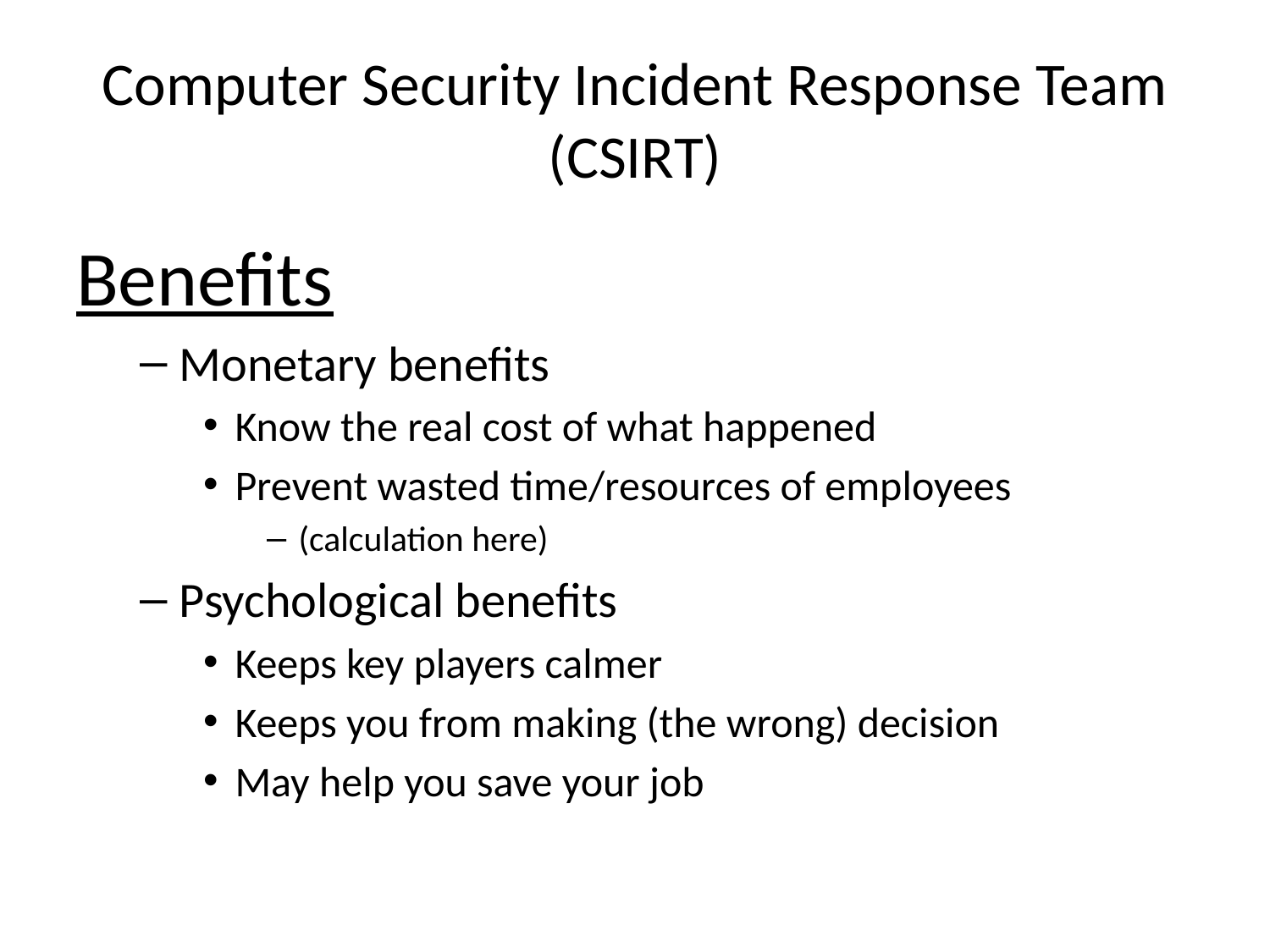

# Computer Security Incident Response Team (CSIRT)
Benefits
Monetary benefits
Know the real cost of what happened
Prevent wasted time/resources of employees
(calculation here)
Psychological benefits
Keeps key players calmer
Keeps you from making (the wrong) decision
May help you save your job